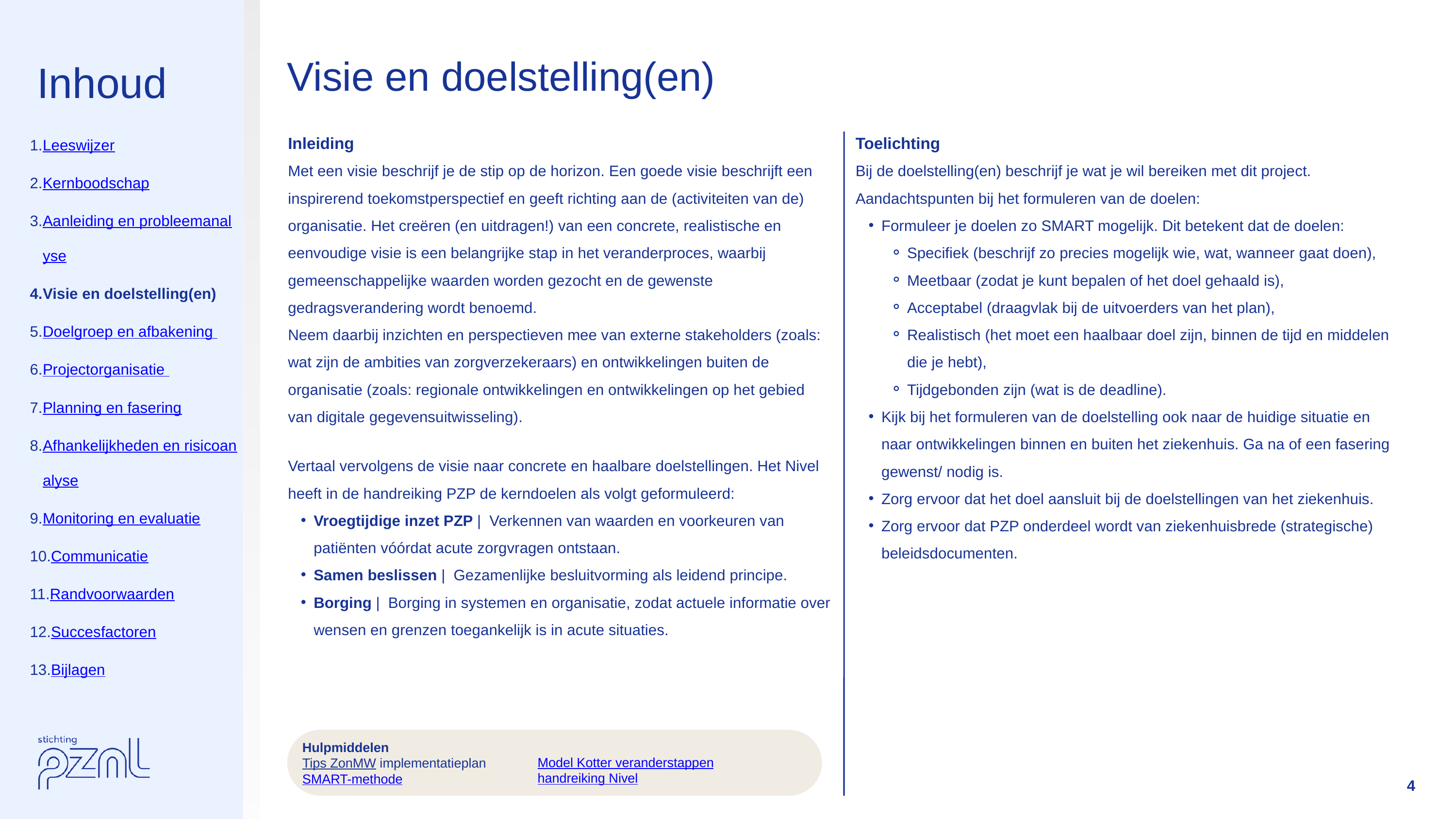

Inhoud
Visie en doelstelling(en)
Leeswijzer
Kernboodschap
Aanleiding en probleemanalyse
Visie en doelstelling(en)
Doelgroep en afbakening
Projectorganisatie
Planning en fasering
Afhankelijkheden en risicoanalyse
Monitoring en evaluatie
Communicatie
Randvoorwaarden
Succesfactoren
Bijlagen
Inleiding
Met een visie beschrijf je de stip op de horizon. Een goede visie beschrijft een inspirerend toekomstperspectief en geeft richting aan de (activiteiten van de) organisatie. Het creëren (en uitdragen!) van een concrete, realistische en eenvoudige visie is een belangrijke stap in het veranderproces, waarbij gemeenschappelijke waarden worden gezocht en de gewenste gedragsverandering wordt benoemd.
Neem daarbij inzichten en perspectieven mee van externe stakeholders (zoals: wat zijn de ambities van zorgverzekeraars) en ontwikkelingen buiten de organisatie (zoals: regionale ontwikkelingen en ontwikkelingen op het gebied van digitale gegevensuitwisseling).

Vertaal vervolgens de visie naar concrete en haalbare doelstellingen. Het Nivel heeft in de handreiking PZP de kerndoelen als volgt geformuleerd:
Vroegtijdige inzet PZP |  Verkennen van waarden en voorkeuren van patiënten vóórdat acute zorgvragen ontstaan.
Samen beslissen |  Gezamenlijke besluitvorming als leidend principe.
Borging |  Borging in systemen en organisatie, zodat actuele informatie over wensen en grenzen toegankelijk is in acute situaties.

Toelichting
Bij de doelstelling(en) beschrijf je wat je wil bereiken met dit project. Aandachtspunten bij het formuleren van de doelen:
Formuleer je doelen zo SMART mogelijk. Dit betekent dat de doelen:
Specifiek (beschrijf zo precies mogelijk wie, wat, wanneer gaat doen),
Meetbaar (zodat je kunt bepalen of het doel gehaald is),
Acceptabel (draagvlak bij de uitvoerders van het plan),
Realistisch (het moet een haalbaar doel zijn, binnen de tijd en middelen die je hebt),
Tijdgebonden zijn (wat is de deadline).
Kijk bij het formuleren van de doelstelling ook naar de huidige situatie en naar ontwikkelingen binnen en buiten het ziekenhuis. Ga na of een fasering gewenst/ nodig is.
Zorg ervoor dat het doel aansluit bij de doelstellingen van het ziekenhuis.
Zorg ervoor dat PZP onderdeel wordt van ziekenhuisbrede (strategische) beleidsdocumenten.

Hulpmiddelen
Tips ZonMW implementatieplan
SMART-methode
Model Kotter veranderstappen
handreiking Nivel
4